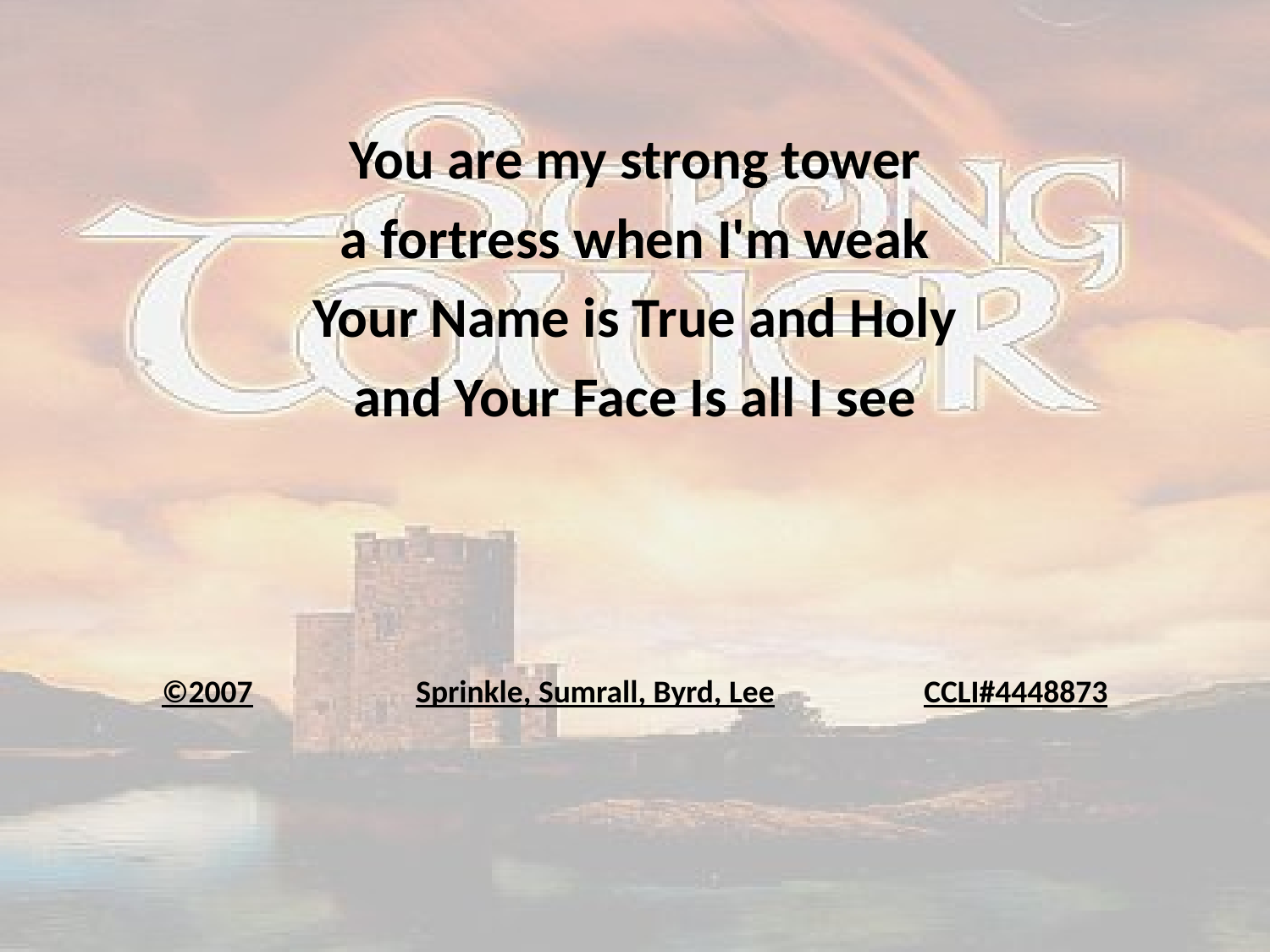

You are my strong tower
a fortress when I'm weak
Your Name is True and Holy
and Your Face Is all I see

©2007		Sprinkle, Sumrall, Byrd, Lee		CCLI#4448873